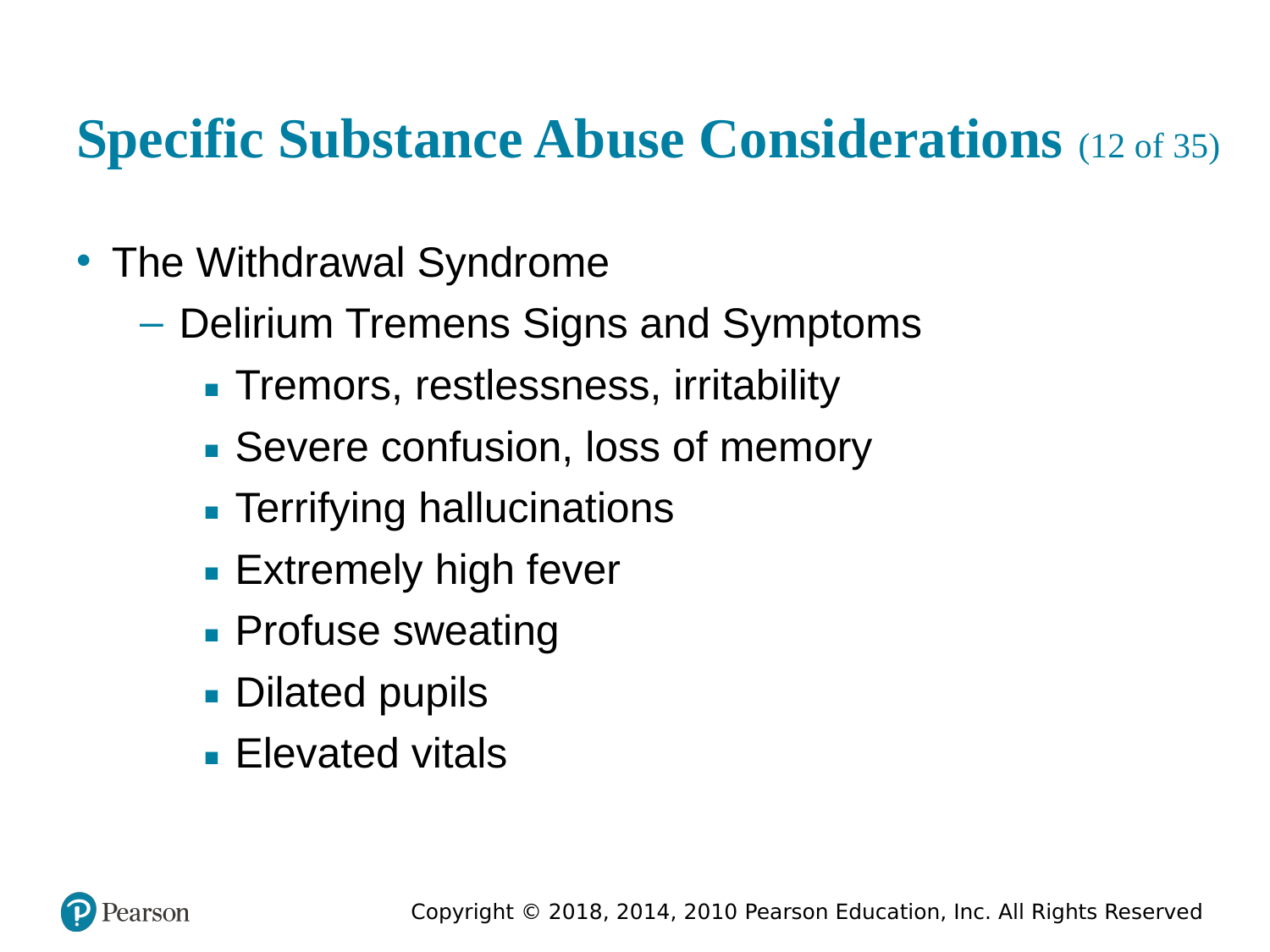

# Specific Substance Abuse Considerations (12 of 35)
The Withdrawal Syndrome
Delirium Tremens Signs and Symptoms
Tremors, restlessness, irritability
Severe confusion, loss of memory
Terrifying hallucinations
Extremely high fever
Profuse sweating
Dilated pupils
Elevated vitals